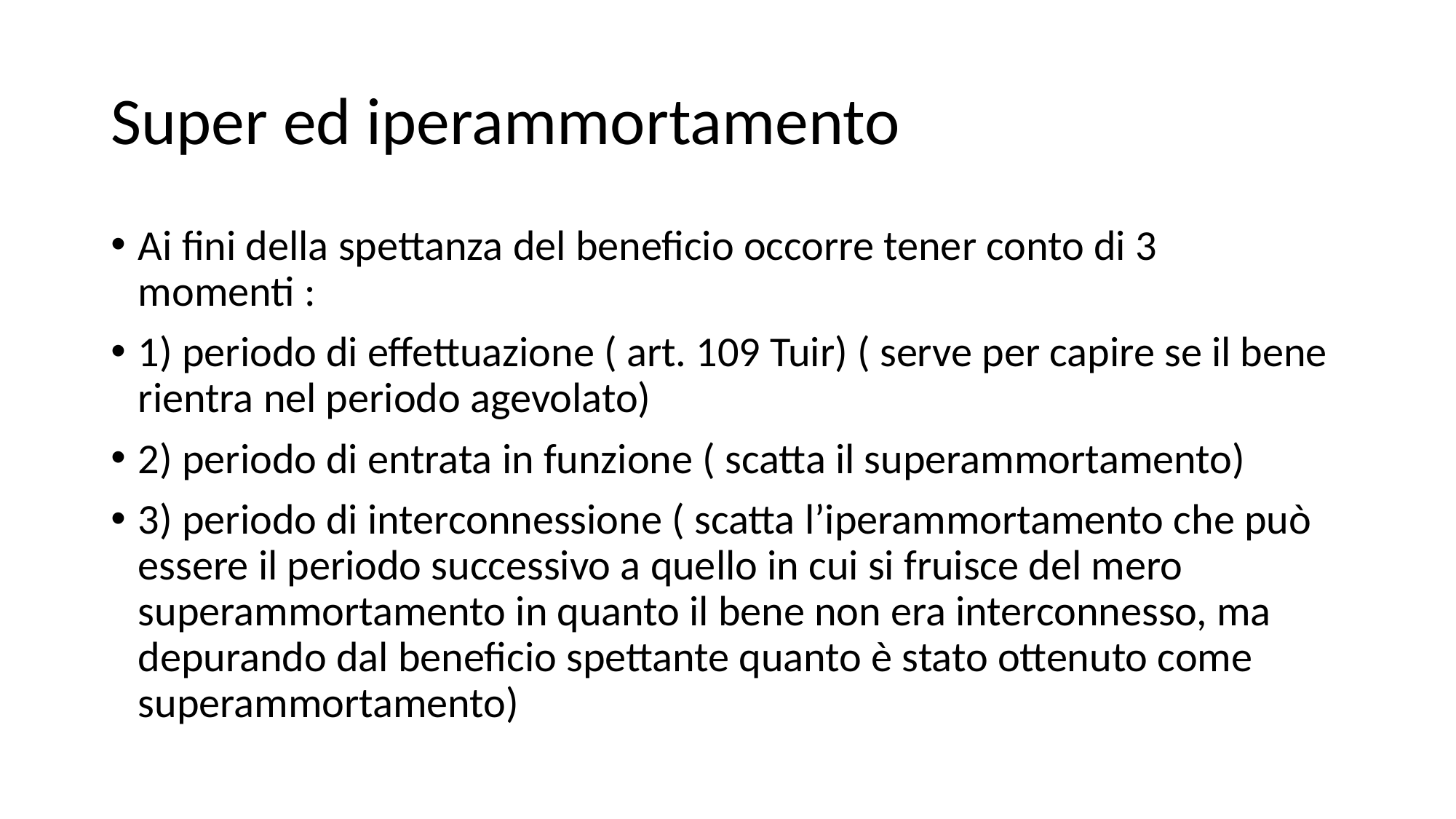

# Super ed iperammortamento
Ai fini della spettanza del beneficio occorre tener conto di 3 momenti :
1) periodo di effettuazione ( art. 109 Tuir) ( serve per capire se il bene rientra nel periodo agevolato)
2) periodo di entrata in funzione ( scatta il superammortamento)
3) periodo di interconnessione ( scatta l’iperammortamento che può essere il periodo successivo a quello in cui si fruisce del mero superammortamento in quanto il bene non era interconnesso, ma depurando dal beneficio spettante quanto è stato ottenuto come superammortamento)